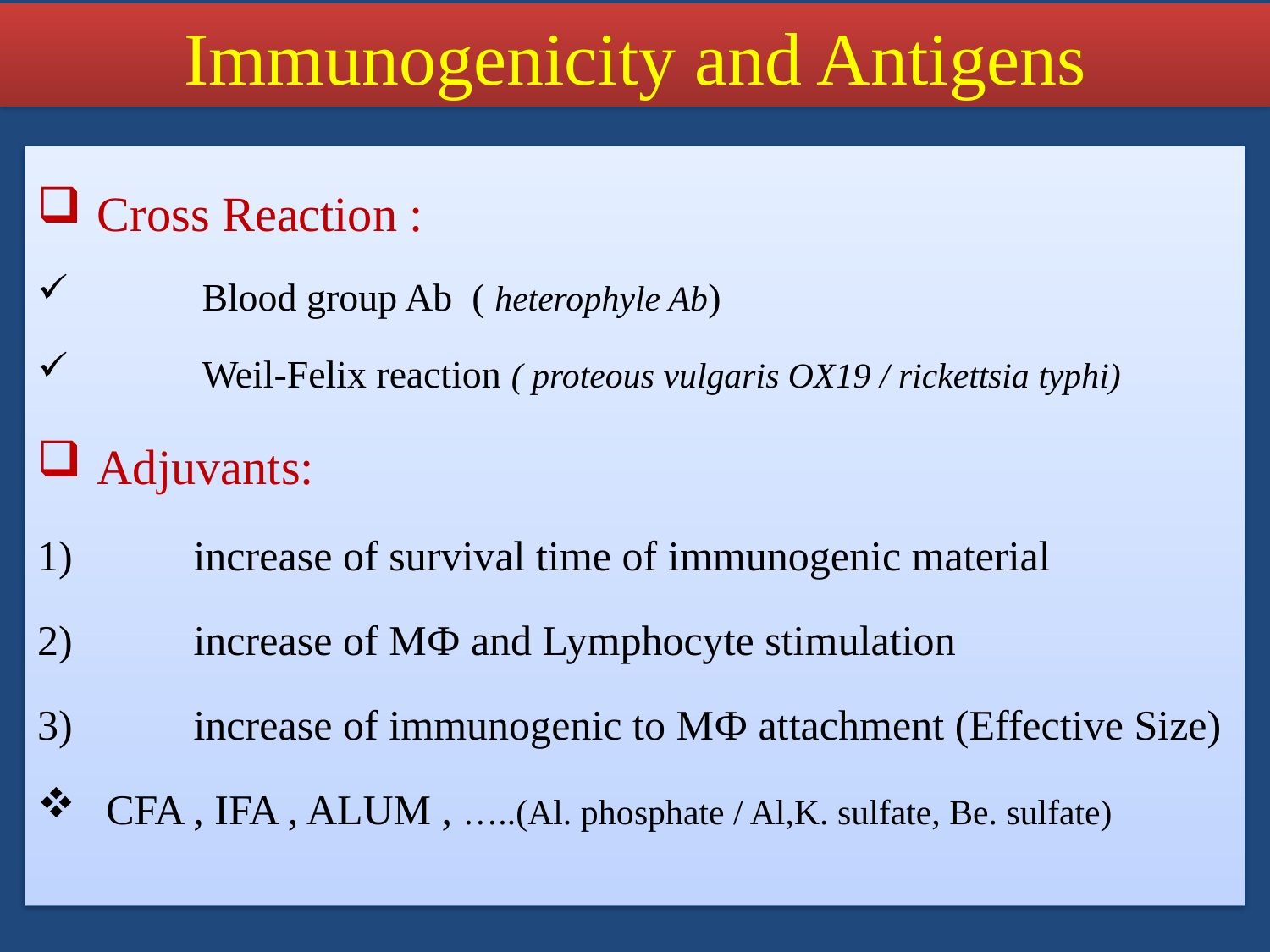

Immunogenicity and Antigens
 Cross Reaction :
            Blood group Ab  ( heterophyle Ab)
            Weil-Felix reaction ( proteous vulgaris OX19 / rickettsia typhi)
 Adjuvants:
        increase of survival time of immunogenic material
        increase of MФ and Lymphocyte stimulation
        increase of immunogenic to MФ attachment (Effective Size)
  CFA , IFA , ALUM , …..(Al. phosphate / Al,K. sulfate, Be. sulfate)